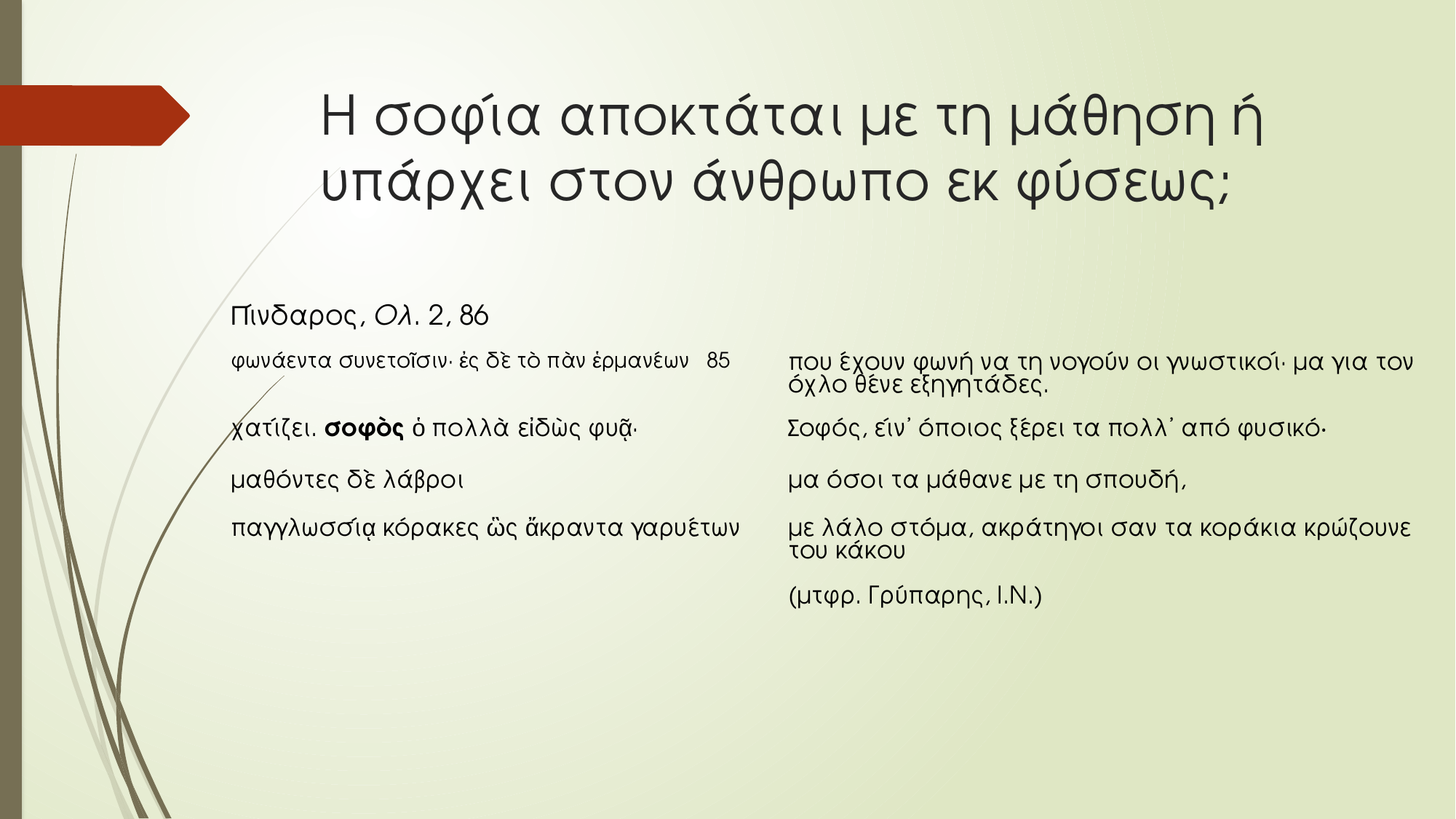

# Η σοφία αποκτάται με τη μάθηση ή υπάρχει στον άνθρωπο εκ φύσεως;
| Πίνδαρος, Ολ. 2, 86 |  |
| --- | --- |
| φωνάεντα συνετοῖσιν· ἐς δὲ τὸ πὰν ἑρμανέων 85 | που έχουν φωνή να τη νογούν οι γνωστικοί· μα για τον όχλο θένε εξηγητάδες. |
| χατίζει. σοφὸς ὁ πολλὰ εἰδὼς φυᾷ· | Σοφός, είν᾽ όποιος ξέρει τα πολλ᾽ από φυσικό‧ |
| μαθόντες δὲ λάβροι | μα όσοι τα μάθανε με τη σπουδή, |
| παγγλωσσίᾳ κόρακες ὣς ἄκραντα γαρυέτων | με λάλο στόμα, ακράτηγοι σαν τα κοράκια κρώζουνε του κάκου (μτφρ. Γρύπαρης, Ι.Ν.) |